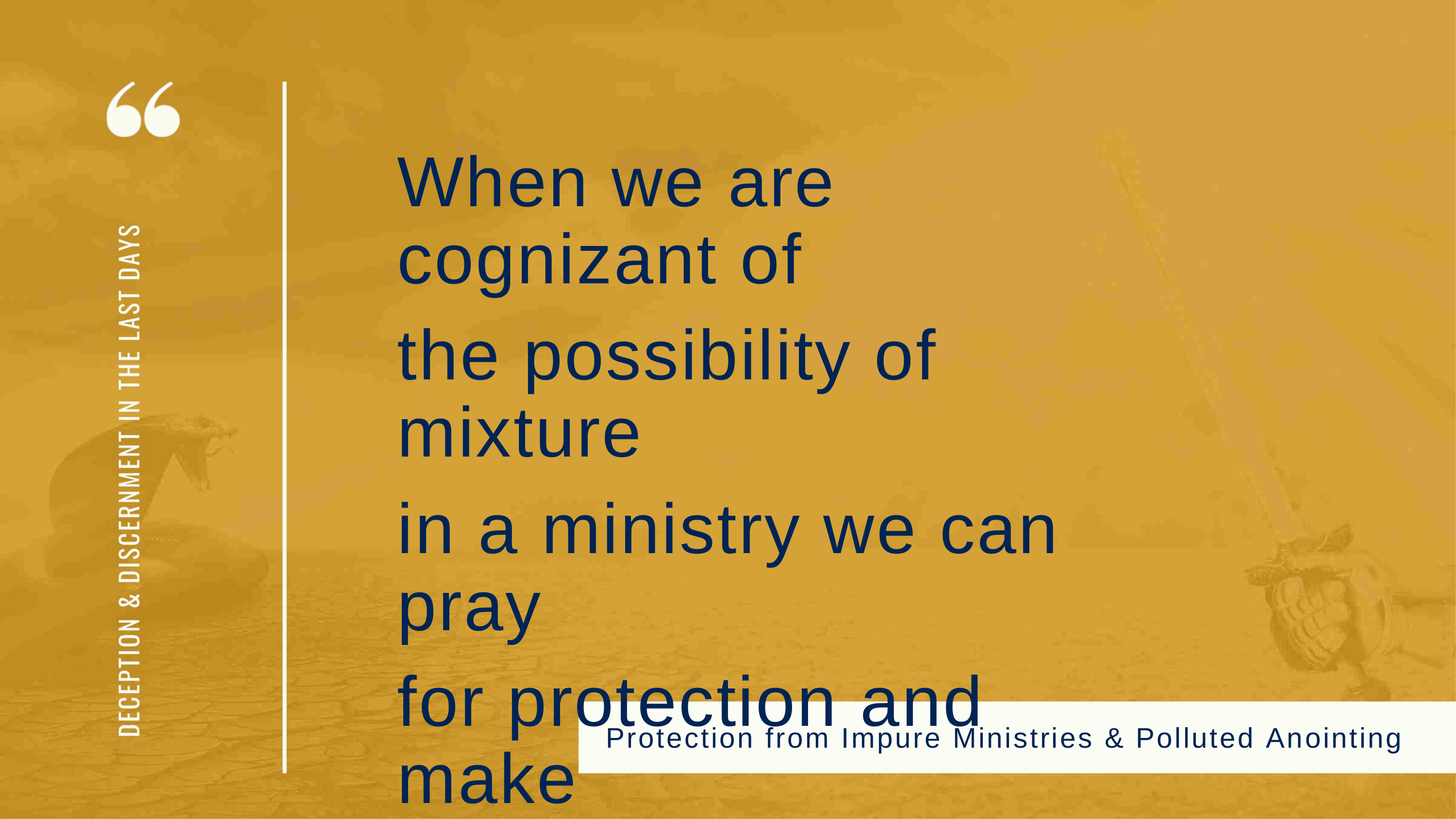

When we are cognizant of
the possibility of mixture
in a ministry we can pray
for protection and make
better spiritual judgment.
Protection from Impure Ministries & Polluted Anointing